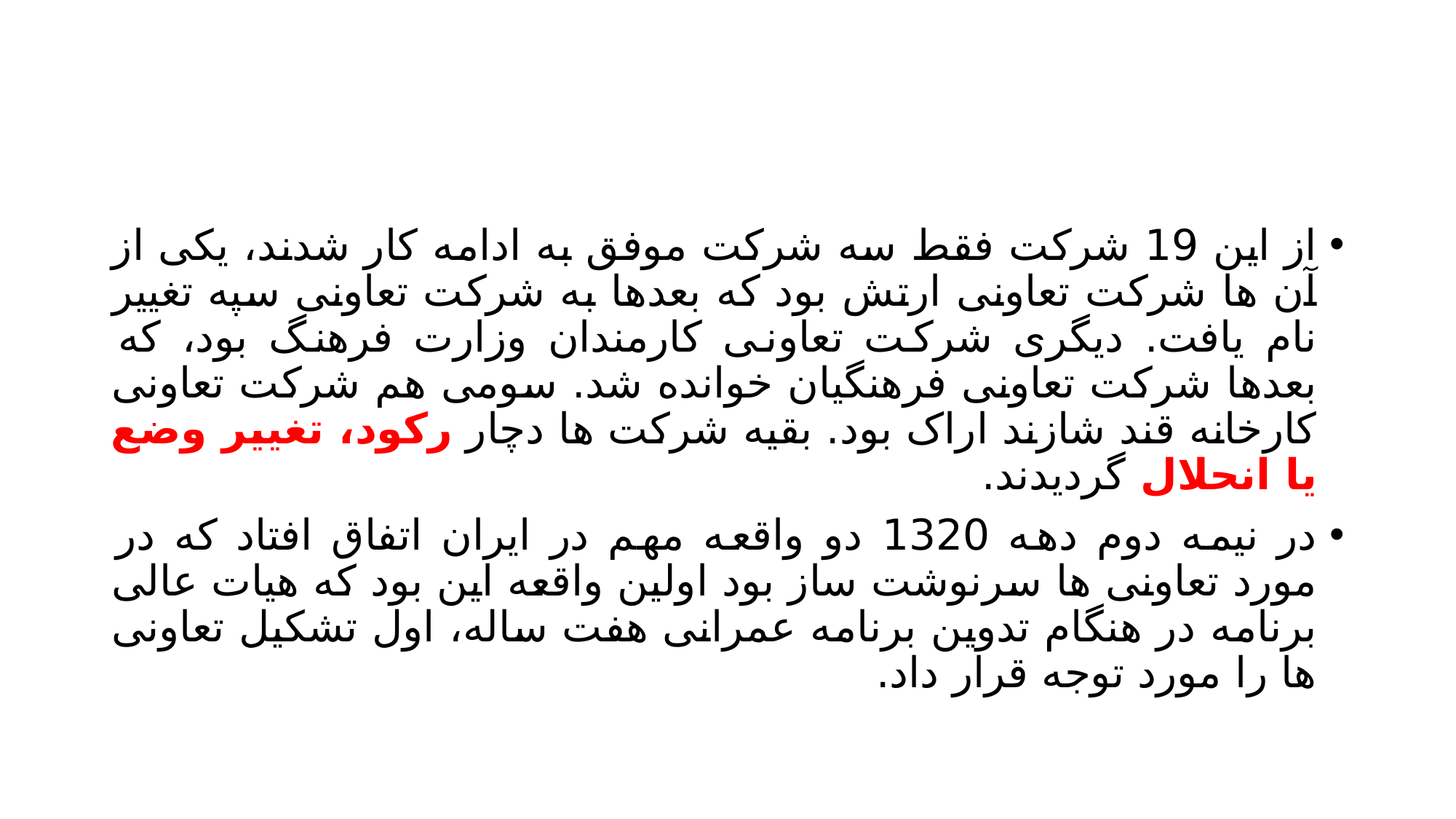

#
از این 19 شرکت فقط سه شرکت موفق به ادامه کار شدند، یکی از آن ها شرکت تعاونی ارتش بود که بعدها به شرکت تعاونی سپه تغییر نام یافت. دیگری شرکت تعاونی کارمندان وزارت فرهنگ بود، که بعدها شرکت تعاونی فرهنگیان خوانده شد. سومی هم شرکت تعاونی کارخانه قند شازند اراک بود. بقیه شرکت ها دچار رکود، تغییر وضع یا انحلال گردیدند.
در نیمه دوم دهه 1320 دو واقعه مهم در ایران اتفاق افتاد که در مورد تعاونی ها سرنوشت ساز بود اولین واقعه این بود که هیات عالی برنامه در هنگام تدوین برنامه عمرانی هفت ساله، اول تشکیل تعاونی ها را مورد توجه قرار داد.